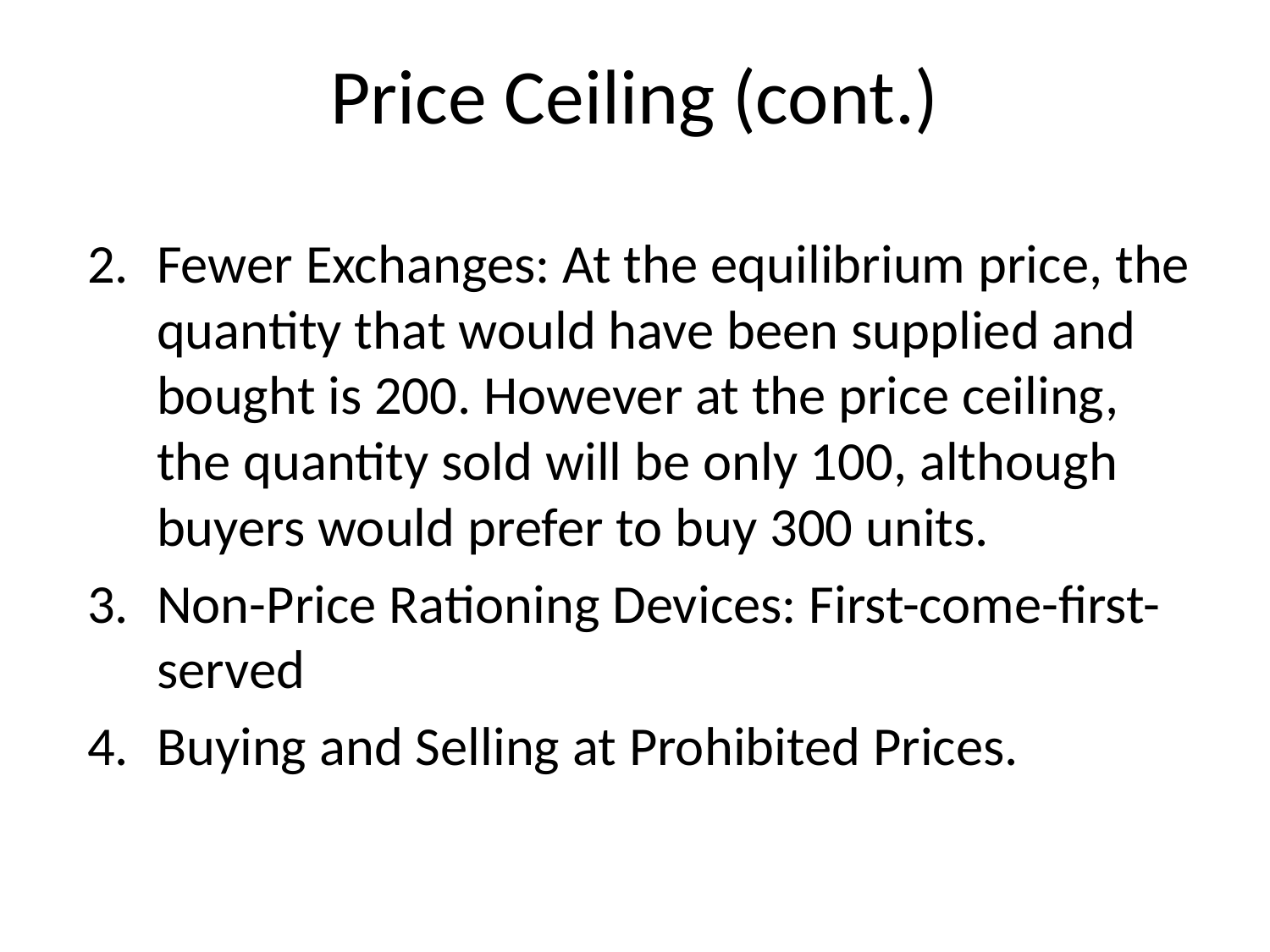

# Price Ceiling (cont.)
Fewer Exchanges: At the equilibrium price, the quantity that would have been supplied and bought is 200. However at the price ceiling, the quantity sold will be only 100, although buyers would prefer to buy 300 units.
Non-Price Rationing Devices: First-come-first-served
Buying and Selling at Prohibited Prices.